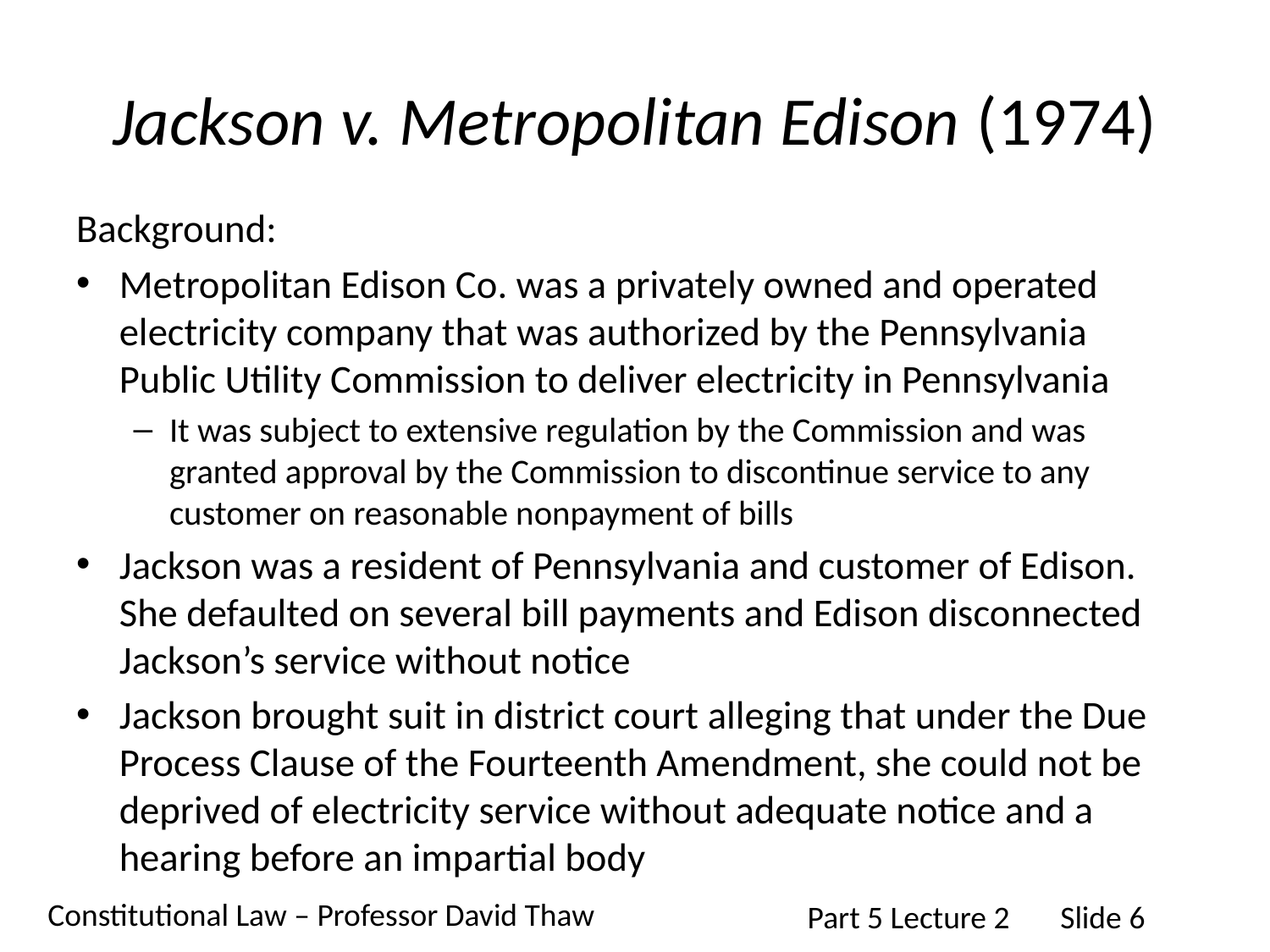

# Jackson v. Metropolitan Edison (1974)
Background:
Metropolitan Edison Co. was a privately owned and operated electricity company that was authorized by the Pennsylvania Public Utility Commission to deliver electricity in Pennsylvania
It was subject to extensive regulation by the Commission and was granted approval by the Commission to discontinue service to any customer on reasonable nonpayment of bills
Jackson was a resident of Pennsylvania and customer of Edison. She defaulted on several bill payments and Edison disconnected Jackson’s service without notice
Jackson brought suit in district court alleging that under the Due Process Clause of the Fourteenth Amendment, she could not be deprived of electricity service without adequate notice and a hearing before an impartial body